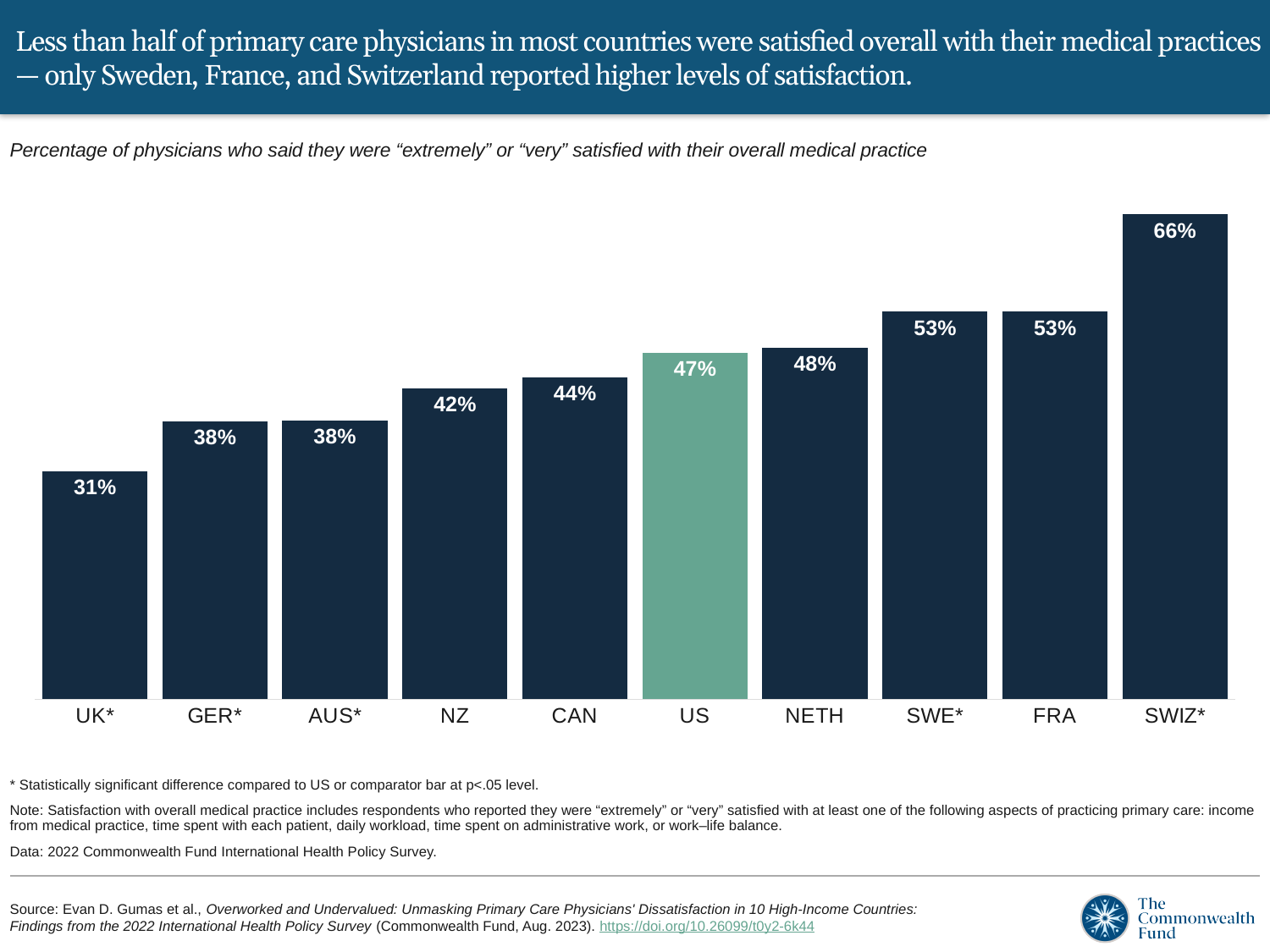

# Less than half of primary care physicians in most countries were satisfied overall with their medical practices — only Sweden, France, and Switzerland reported higher levels of satisfaction.
Percentage of physicians who said they were “extremely” or “very” satisfied with their overall medical practice

### Chart

| Category | Satisfied |
|---|---|
| UK* | 0.3109 |
| GER* | 0.3794 |
| AUS* | 0.3803 |
| NZ | 0.4239 |
| CAN | 0.4396 |
| US | 0.4729 |
| NETH | 0.4797 |
| SWE* | 0.5286 |
| FRA | 0.5289 |
| SWIZ* | 0.6615 |
* Statistically significant difference compared to US or comparator bar at p<.05 level.
Note: Satisfaction with overall medical practice includes respondents who reported they were “extremely” or “very” satisfied with at least one of the following aspects of practicing primary care: income from medical practice, time spent with each patient, daily workload, time spent on administrative work, or work–life balance.
Data: 2022 Commonwealth Fund International Health Policy Survey.